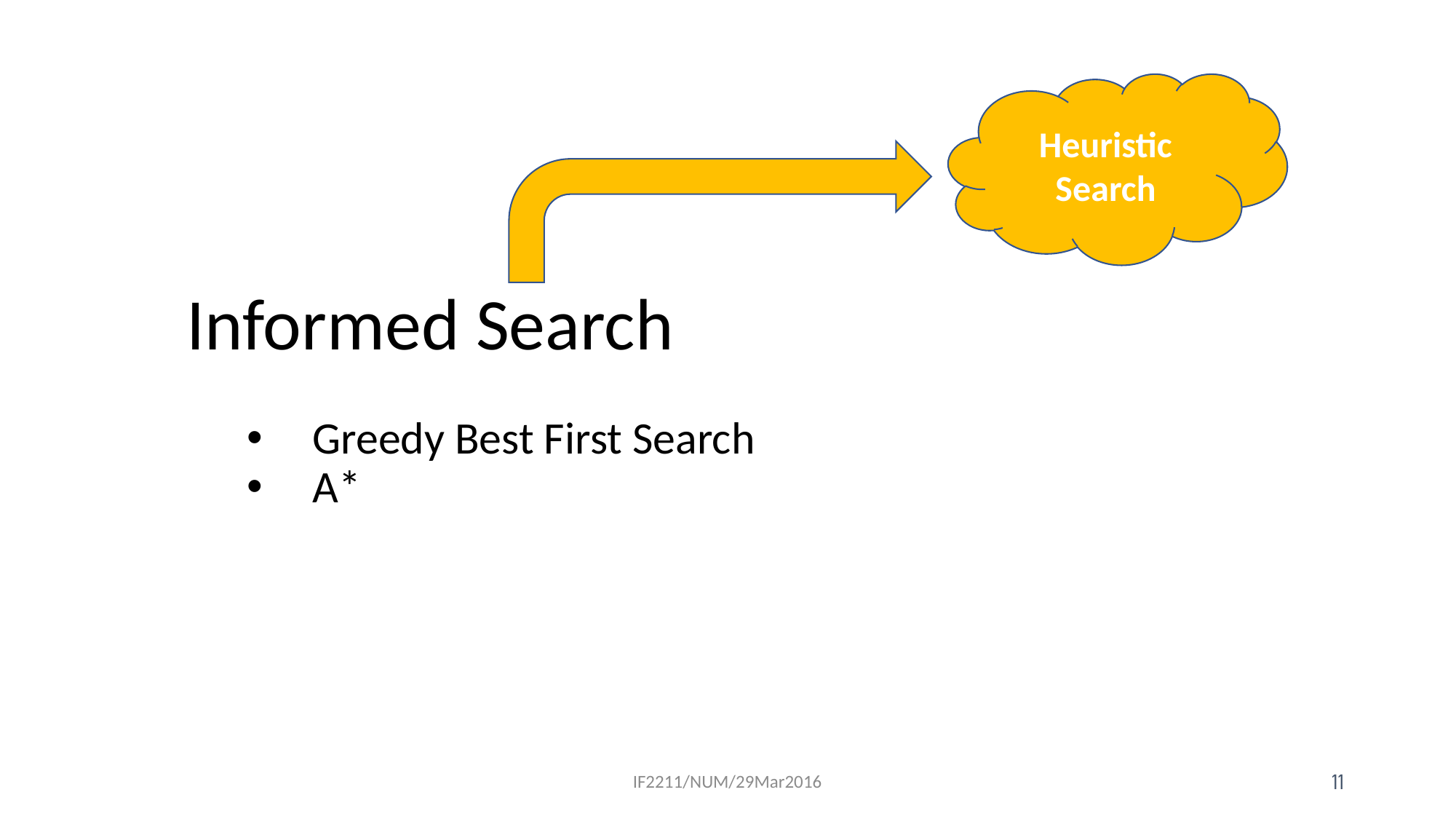

Heuristic Search

# Informed Search
Greedy Best First Search
A*
IF2211/NUM/29Mar2016
11